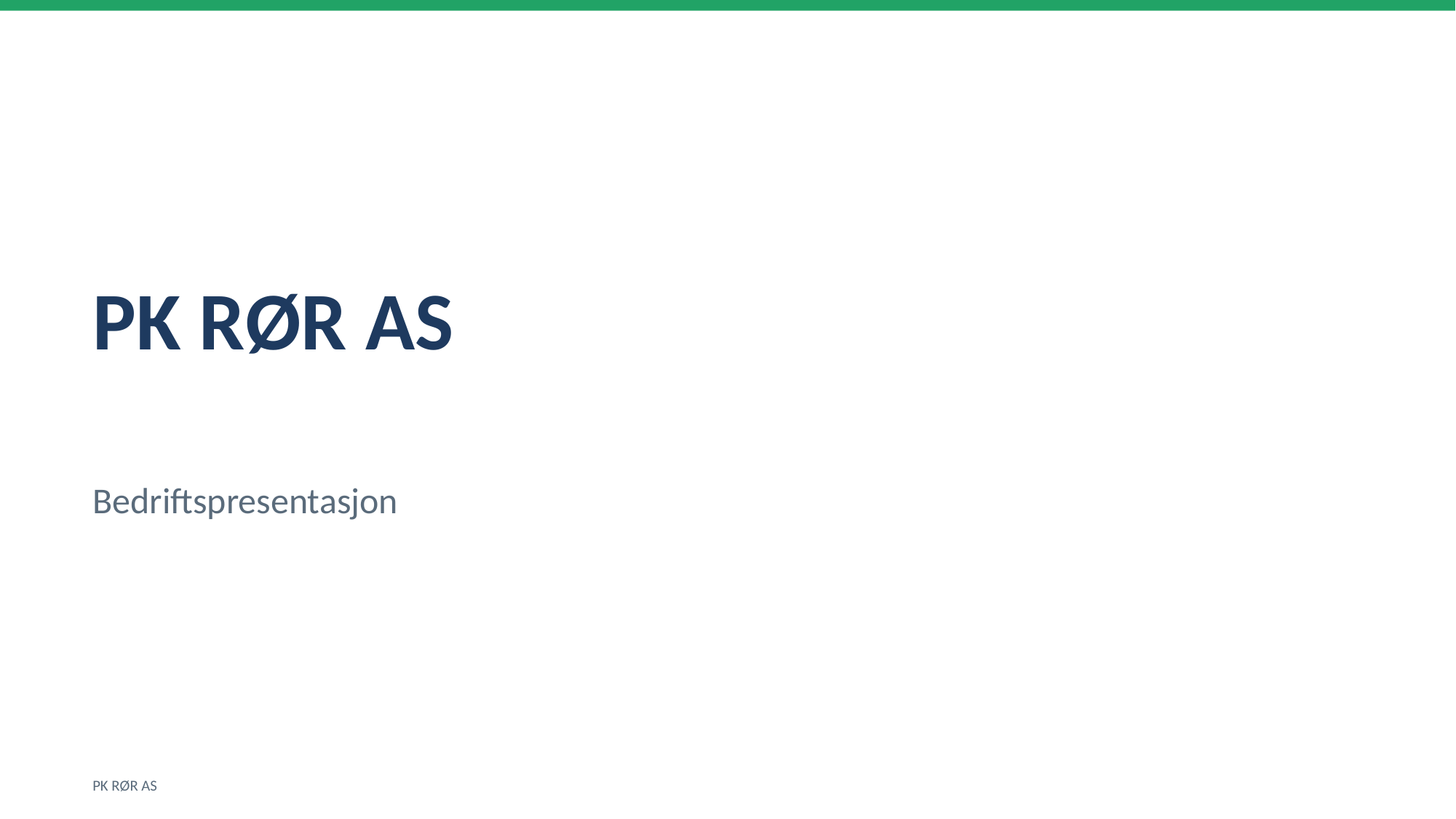

PK RØR AS
Bedriftspresentasjon
PK RØR AS